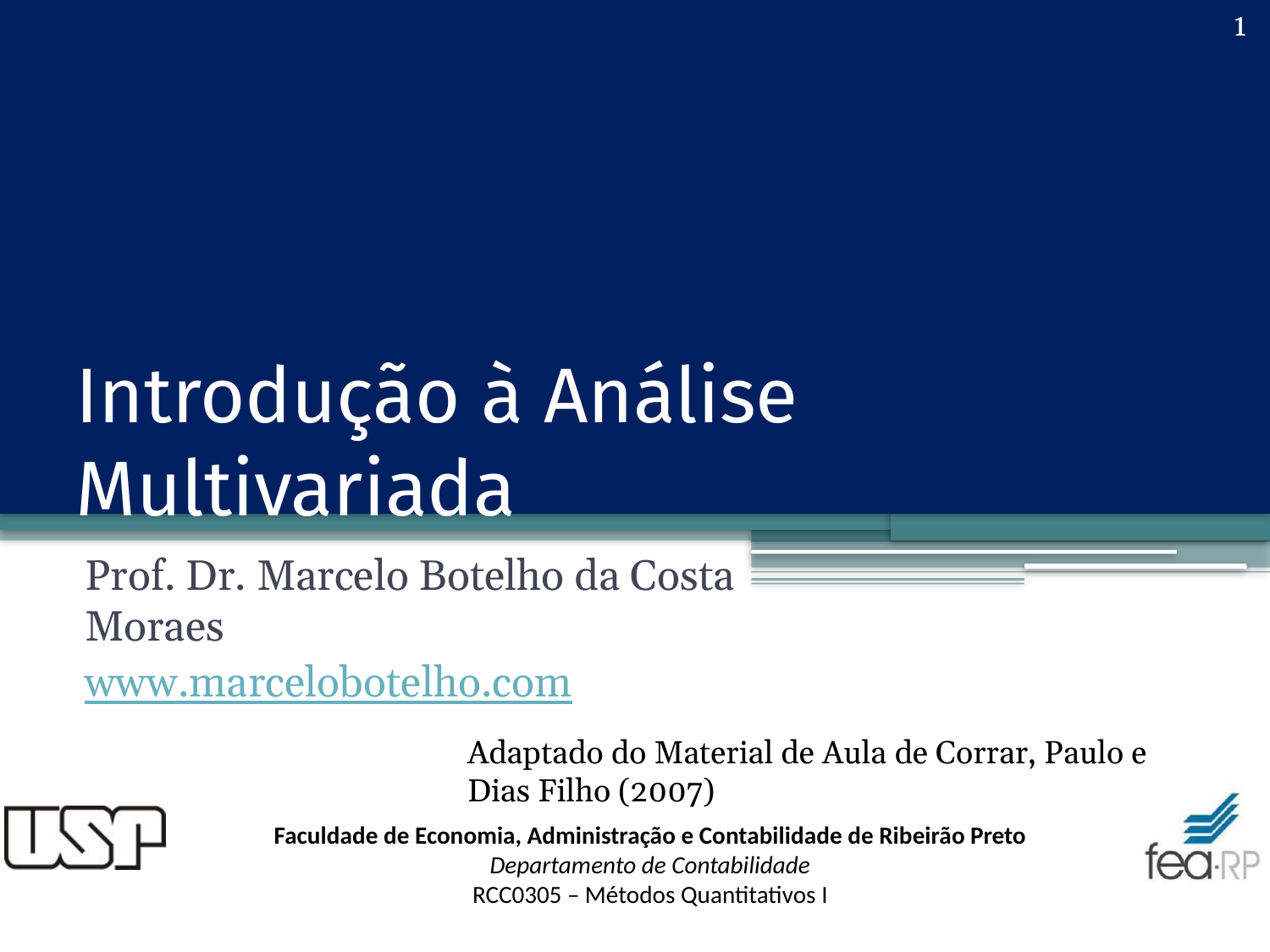

1
# Introdução à Análise Multivariada
Prof. Dr. Marcelo Botelho da Costa Moraes
www.marcelobotelho.com

Adaptado do Material de Aula de Corrar, Paulo e Dias Filho (2007)